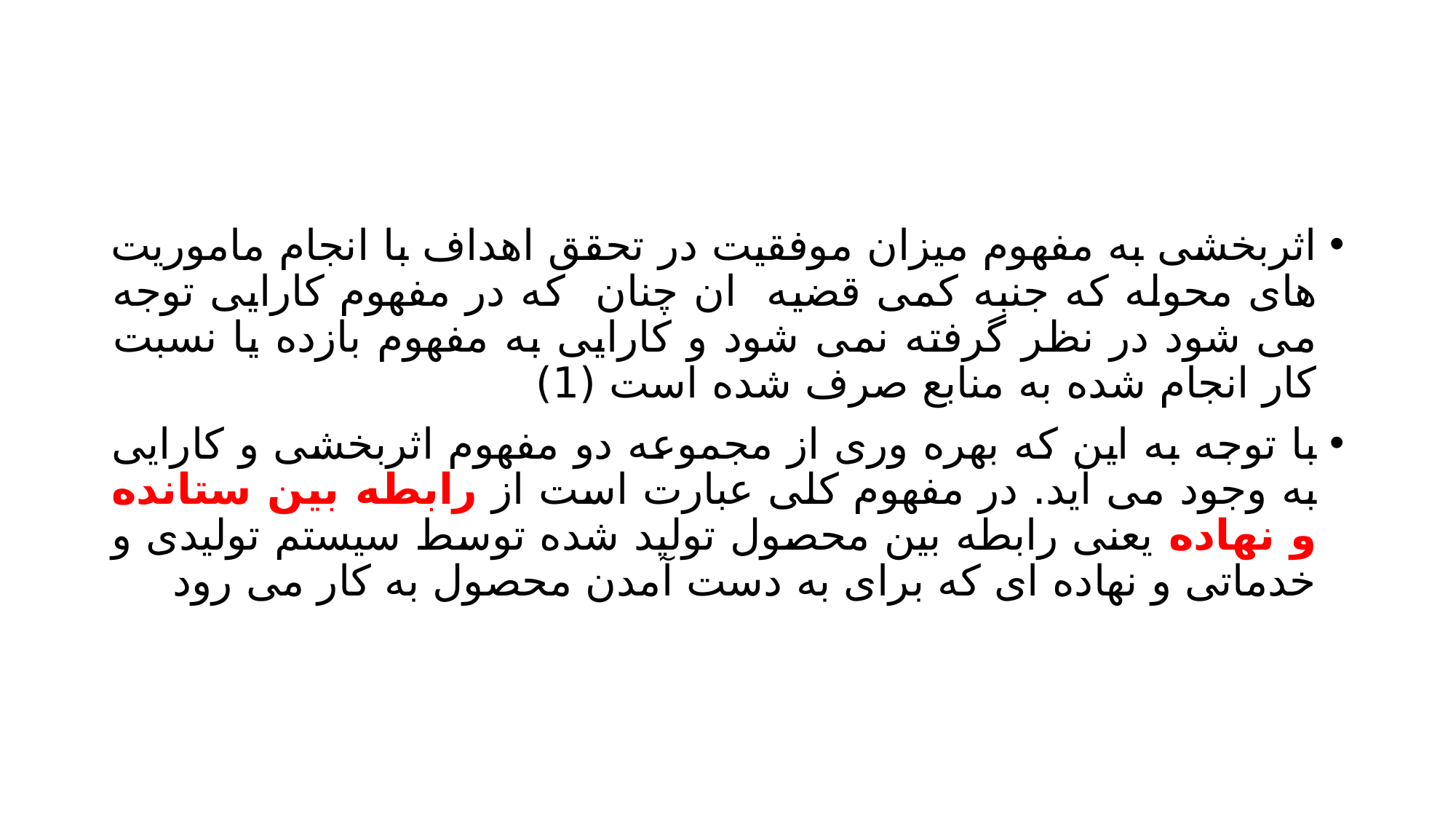

#
اثربخشی به مفهوم میزان موفقیت در تحقق اهداف با انجام ماموریت های محوله که جنبه کمی قضیه  ان چنان  که در مفهوم کارایی توجه می شود در نظر گرفته نمی شود و کارایی به مفهوم بازده یا نسبت کار انجام شده به منابع صرف شده است (1)
با توجه به این که بهره وری از مجموعه دو مفهوم اثربخشی و کارایی به وجود می آید. در مفهوم کلی عبارت است از رابطه بین ستانده و نهاده یعنی رابطه بین محصول تولید شده توسط سیستم تولیدی و خدماتی و نهاده ای که برای به دست آمدن محصول به کار می رود